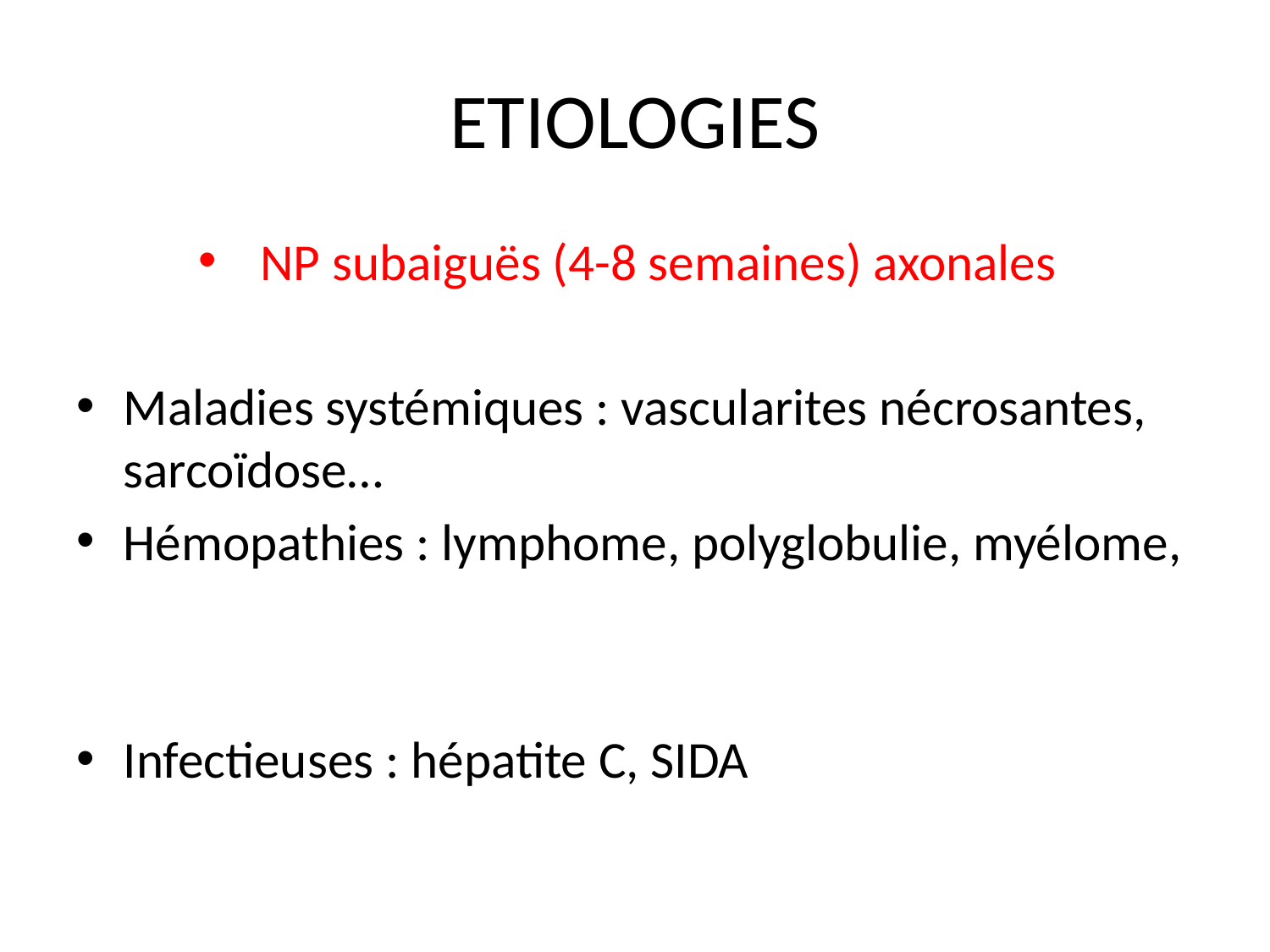

# ETIOLOGIES
NP subaiguës (4-8 semaines) axonales

Maladies systémiques : vascularites nécrosantes, sarcoïdose…
Hémopathies : lymphome, polyglobulie, myélome,

Infectieuses : hépatite C, SIDA